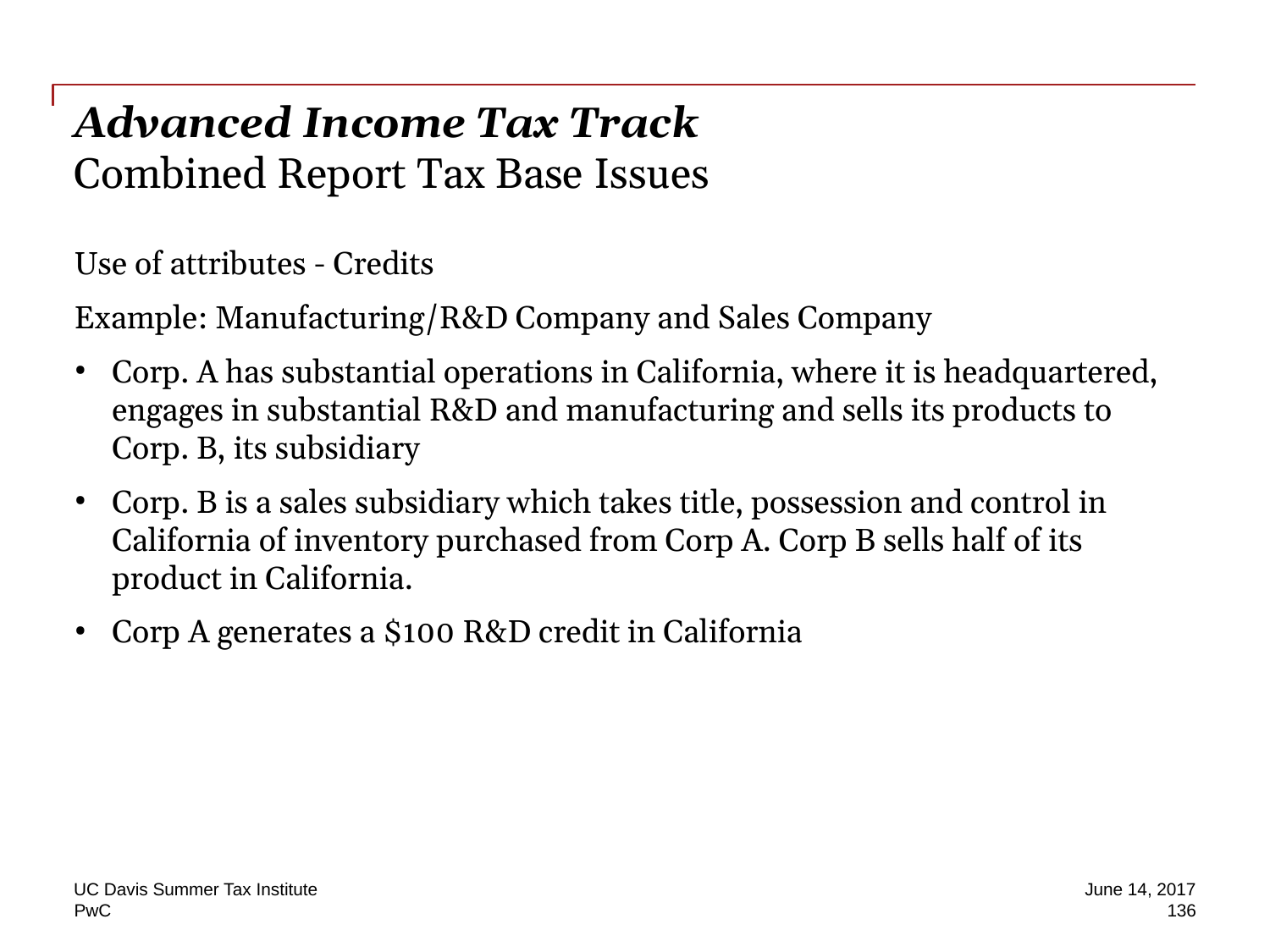

# Advanced Income Tax Track Combined Report Tax Base Issues
Use of attributes - Credits
Example: Manufacturing/R&D Company and Sales Company
Corp. A has substantial operations in California, where it is headquartered, engages in substantial R&D and manufacturing and sells its products to Corp. B, its subsidiary
Corp. B is a sales subsidiary which takes title, possession and control in California of inventory purchased from Corp A. Corp B sells half of its product in California.
Corp A generates a $100 R&D credit in California
UC Davis Summer Tax Institute
June 14, 2017
136